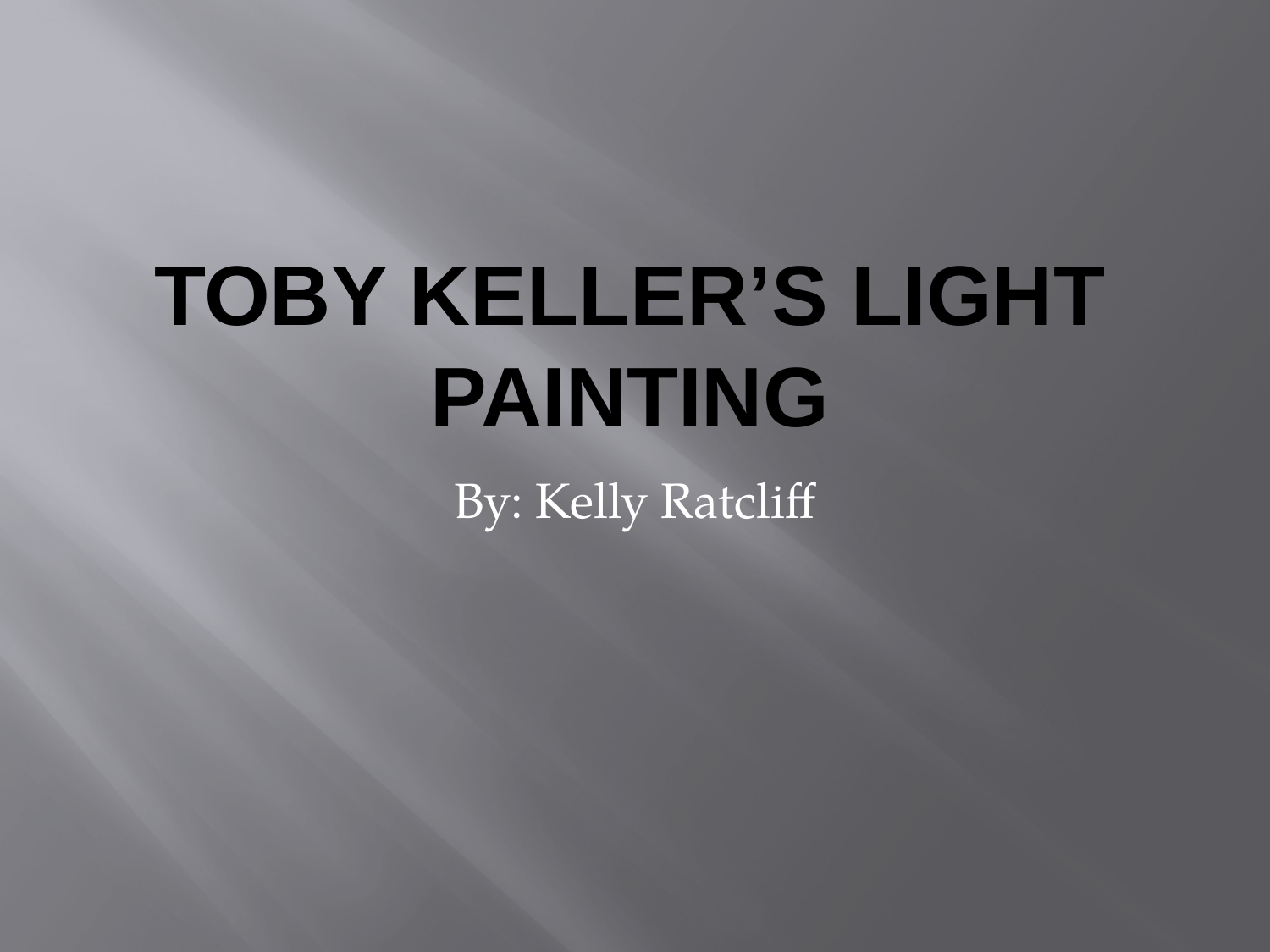

# Toby Keller’s light painting
By: Kelly Ratcliff